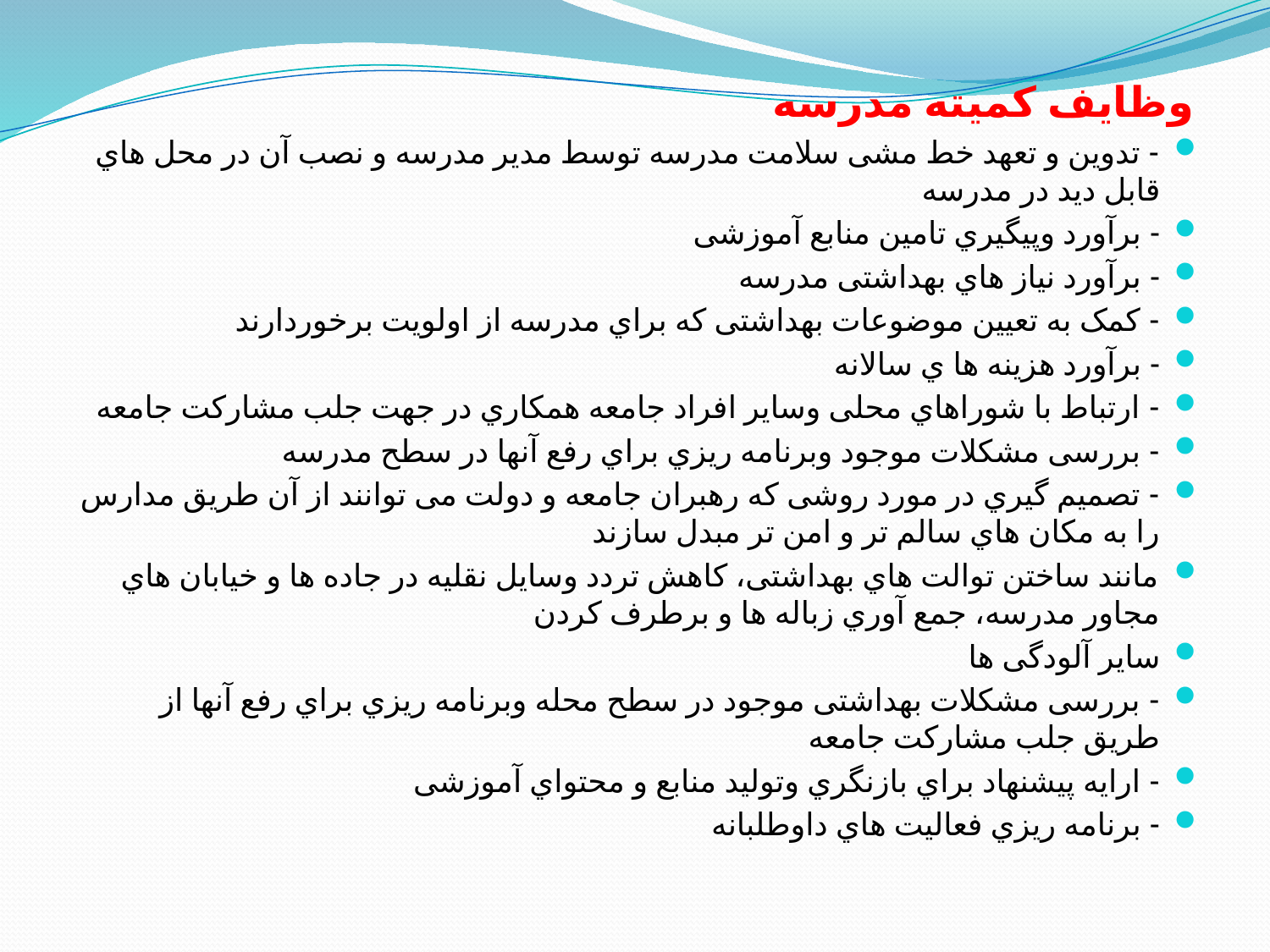

وظایف کمیته مدرسه
- تدوین و تعهد خط مشی سلامت مدرسه توسط مدیر مدرسه و نصب آن در محل هاي قابل دید در مدرسه
- برآورد وپیگیري تامین منابع آموزشی
- برآورد نیاز هاي بهداشتی مدرسه
- کمک به تعیین موضوعات بهداشتی که براي مدرسه از اولویت برخوردارند
- برآورد هزینه ها ي سالانه
- ارتباط با شوراهاي محلی وسایر افراد جامعه همکاري در جهت جلب مشارکت جامعه
- بررسی مشکلات موجود وبرنامه ریزي براي رفع آنها در سطح مدرسه
- تصمیم گیري در مورد روشی که رهبران جامعه و دولت می توانند از آن طریق مدارس را به مکان هاي سالم تر و امن تر مبدل سازند
مانند ساختن توالت هاي بهداشتی، کاهش تردد وسایل نقلیه در جاده ها و خیابان هاي مجاور مدرسه، جمع آوري زباله ها و برطرف کردن
سایر آلودگی ها
- بررسی مشکلات بهداشتی موجود در سطح محله وبرنامه ریزي براي رفع آنها از طریق جلب مشارکت جامعه
- ارایه پیشنهاد براي بازنگري وتولید منابع و محتواي آموزشی
- برنامه ریزي فعالیت هاي داوطلبانه